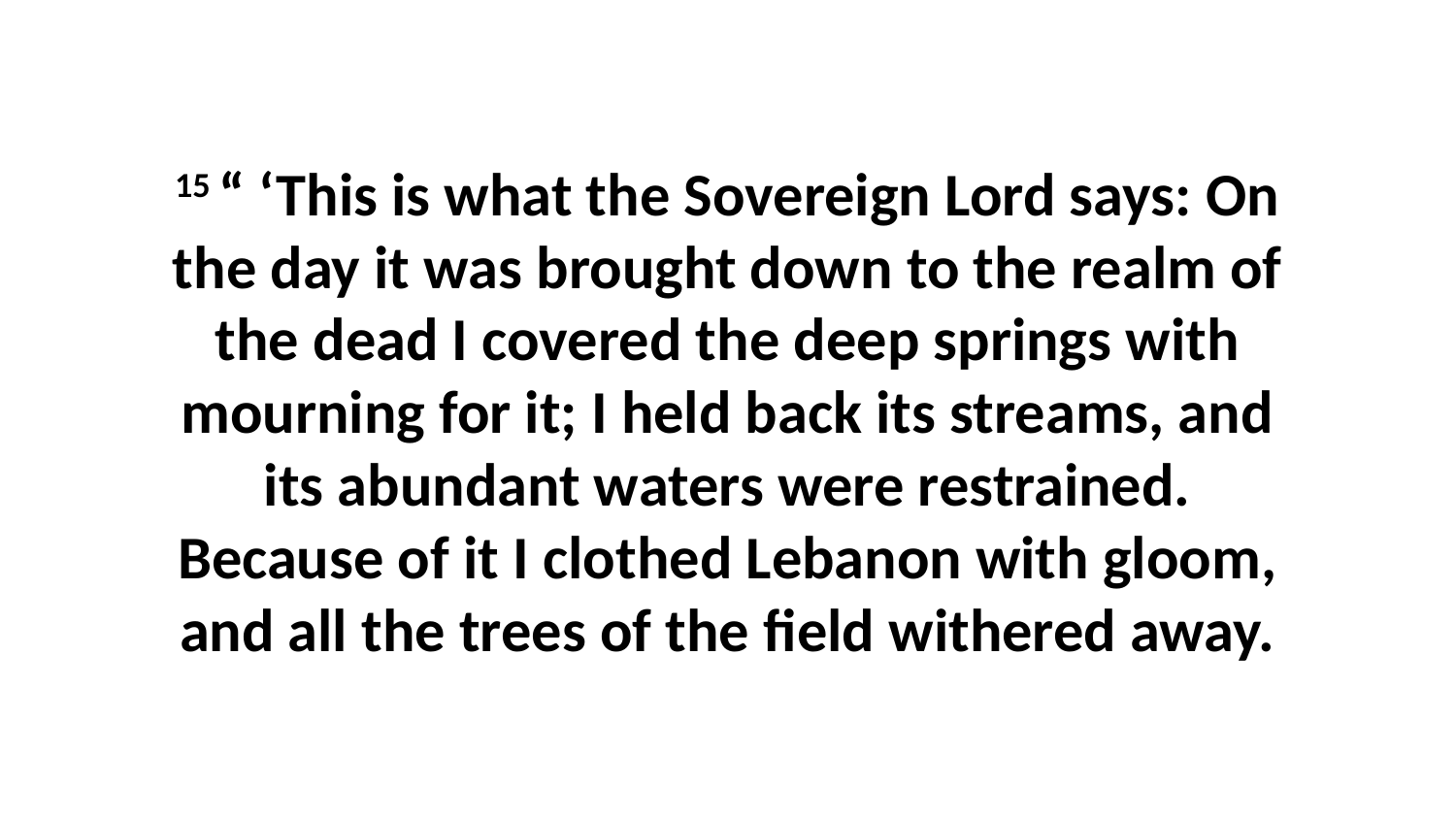

15 “ ‘This is what the Sovereign Lord says: On the day it was brought down to the realm of the dead I covered the deep springs with mourning for it; I held back its streams, and its abundant waters were restrained. Because of it I clothed Lebanon with gloom, and all the trees of the field withered away.